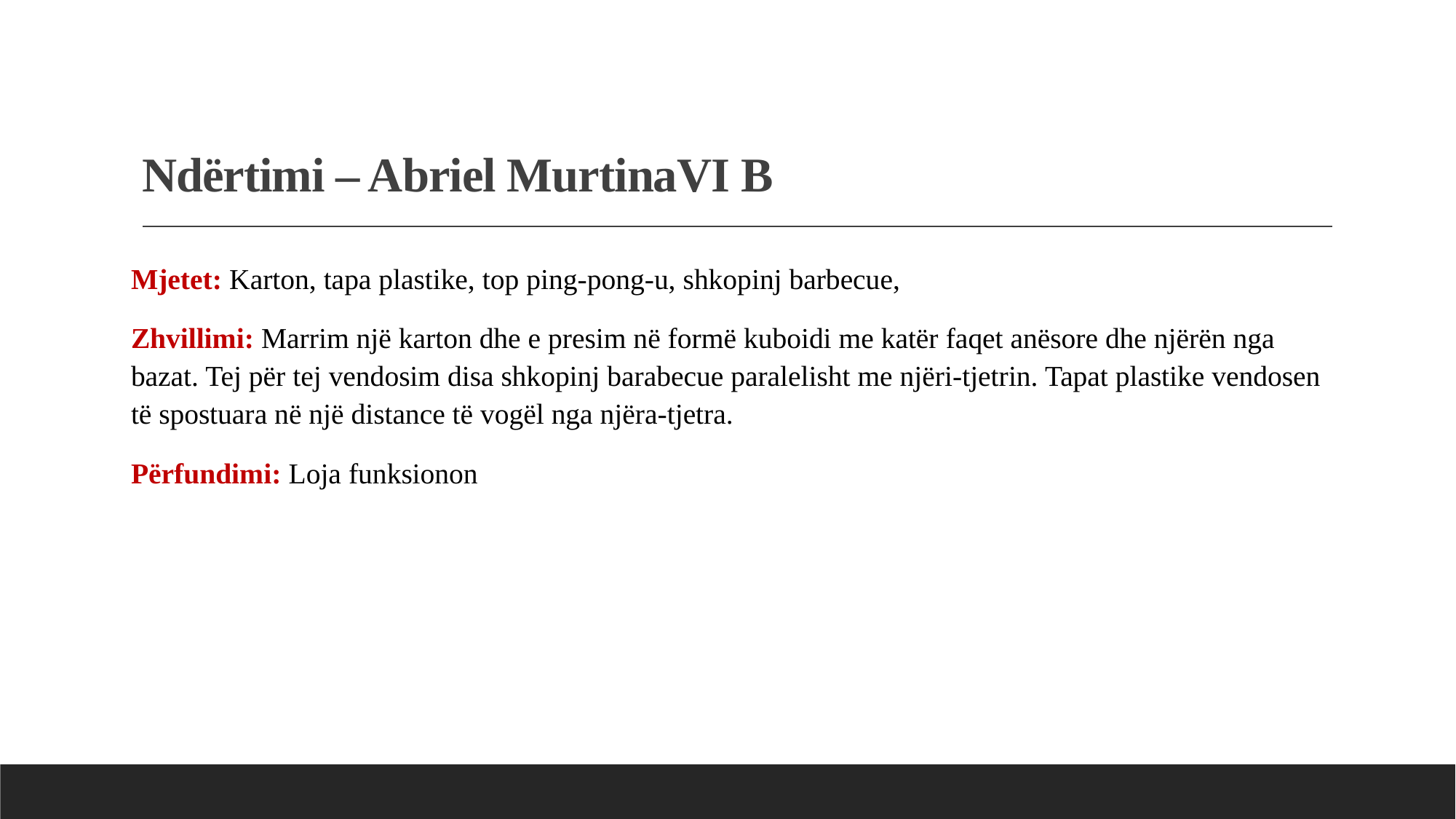

# Ndërtimi – Abriel MurtinaVI B
Mjetet: Karton, tapa plastike, top ping-pong-u, shkopinj barbecue,
Zhvillimi: Marrim një karton dhe e presim në formë kuboidi me katër faqet anësore dhe njërën nga bazat. Tej për tej vendosim disa shkopinj barabecue paralelisht me njëri-tjetrin. Tapat plastike vendosen të spostuara në një distance të vogël nga njëra-tjetra.
Përfundimi: Loja funksionon